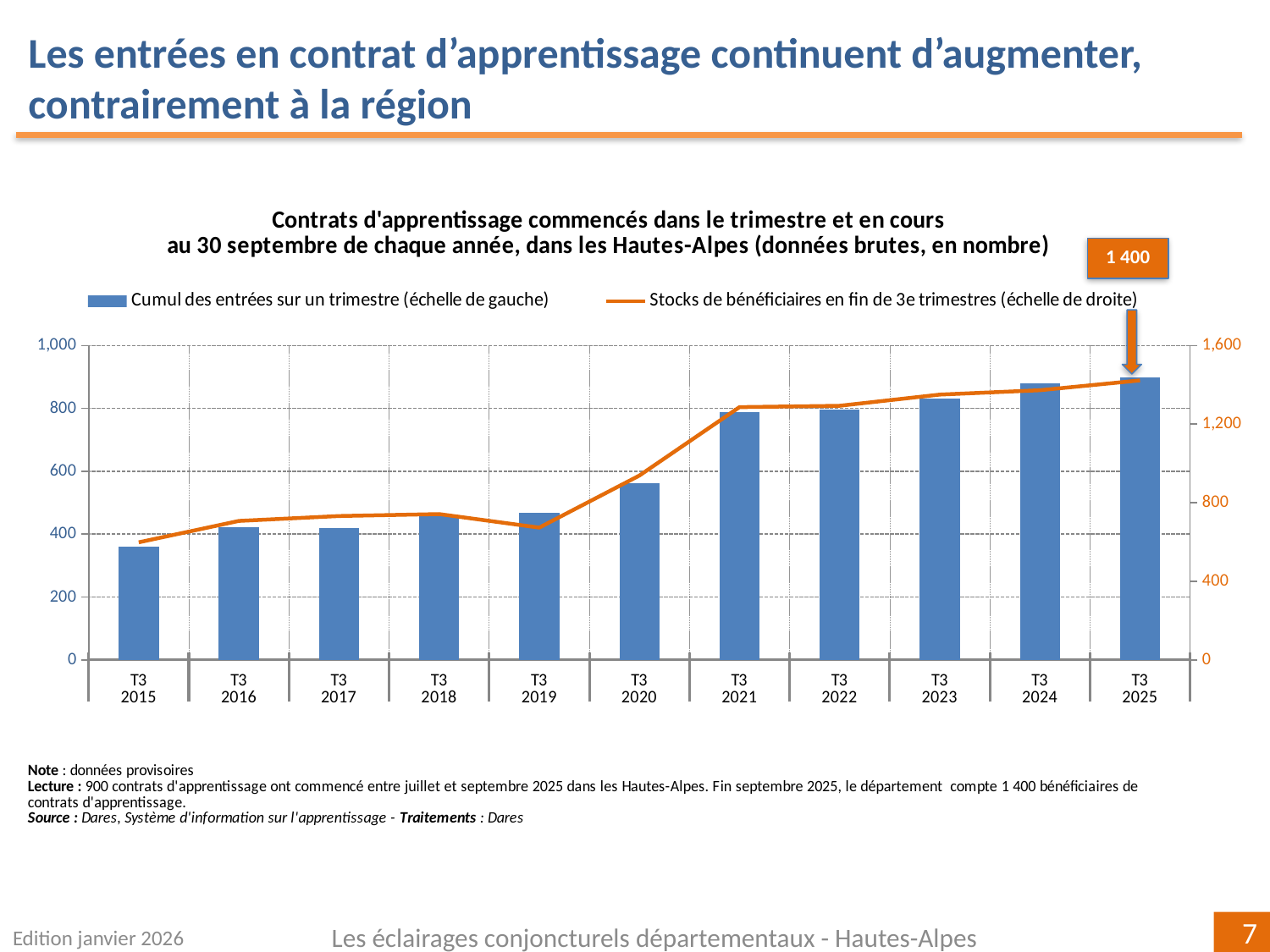

Les entrées en contrat d’apprentissage continuent d’augmenter, contrairement à la région

### Chart: Contrats d'apprentissage commencés dans le trimestre et en cours
au 30 septembre de chaque année, dans les Hautes-Alpes (données brutes, en nombre)

| Category |  |  |
|---|---|---|
| T3 | 359.0 | 598.0 |
| T3 | 422.0 | 707.0 |
| T3 | 420.0 | 732.0 |
| T3 | 460.0 | 742.0 |
| T3 | 467.0 | 673.0 |
| T3 | 562.0 | 938.0 |
| T3 | 788.0 | 1286.0 |
| T3 | 796.0 | 1293.0 |
| T3 | 832.0 | 1350.0 |
| T3 | 880.0 | 1372.0 |
| T3 | 898.0 | 1422.0 |
1 400

Edition janvier 2026
Les éclairages conjoncturels départementaux - Hautes-Alpes
7